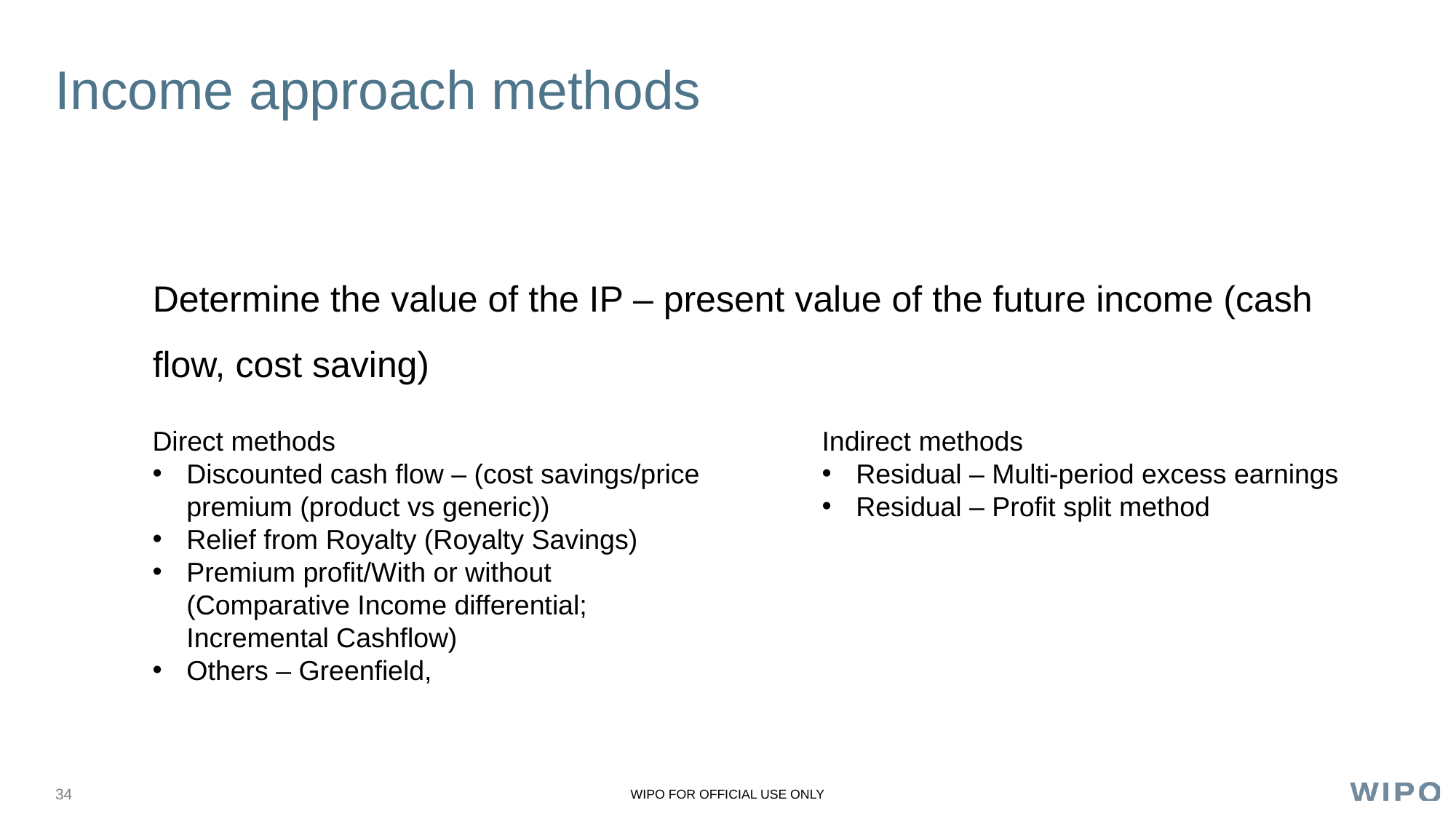

# Income approach methods
Determine the value of the IP – present value of the future income (cash flow, cost saving)
Indirect methods
Residual – Multi-period excess earnings
Residual – Profit split method
Direct methods
Discounted cash flow – (cost savings/price premium (product vs generic))
Relief from Royalty (Royalty Savings)
Premium profit/With or without  (Comparative Income differential; Incremental Cashflow)
Others – Greenfield,